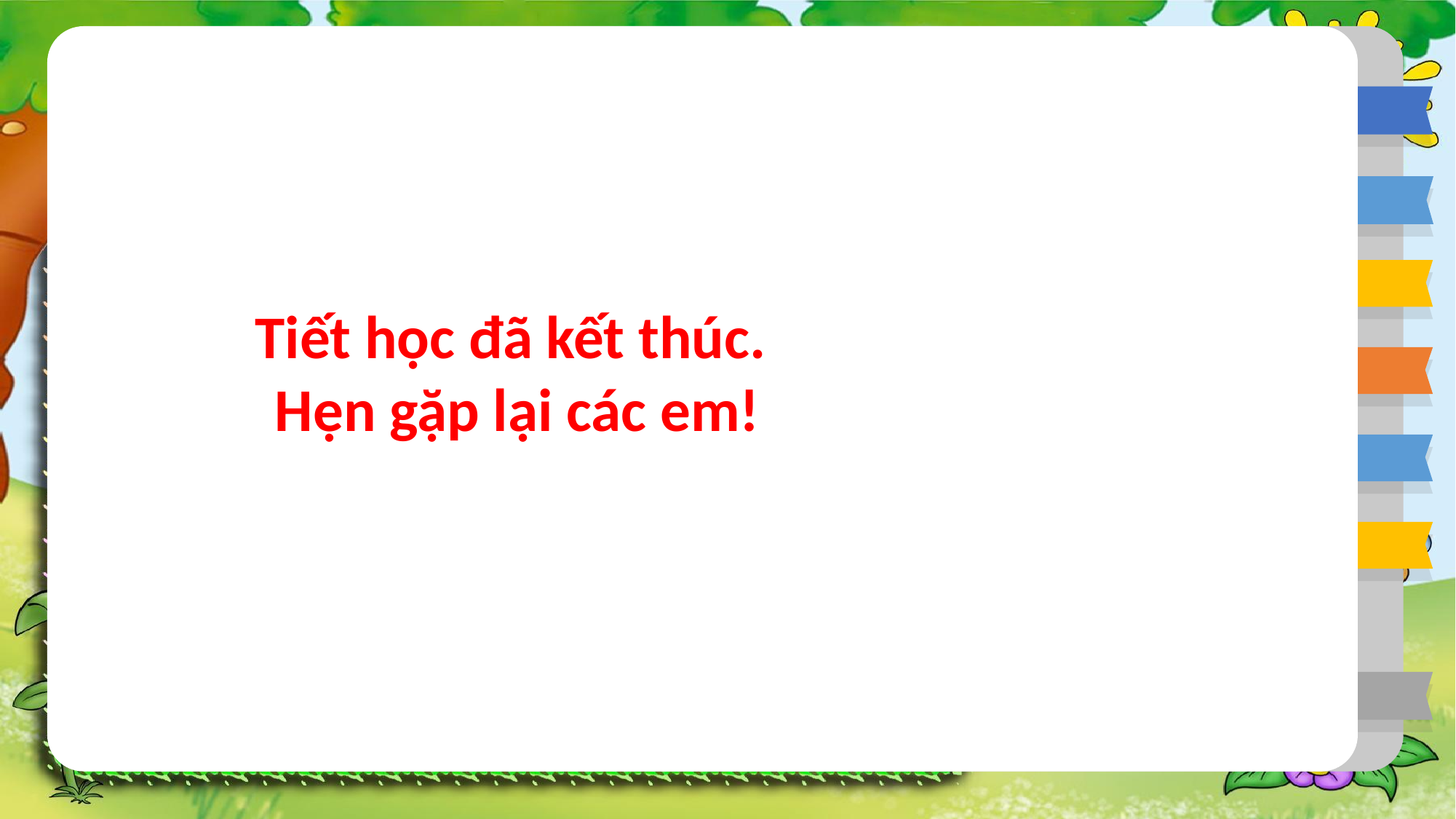

Tiết học đã kết thúc.
 Hẹn gặp lại các em!